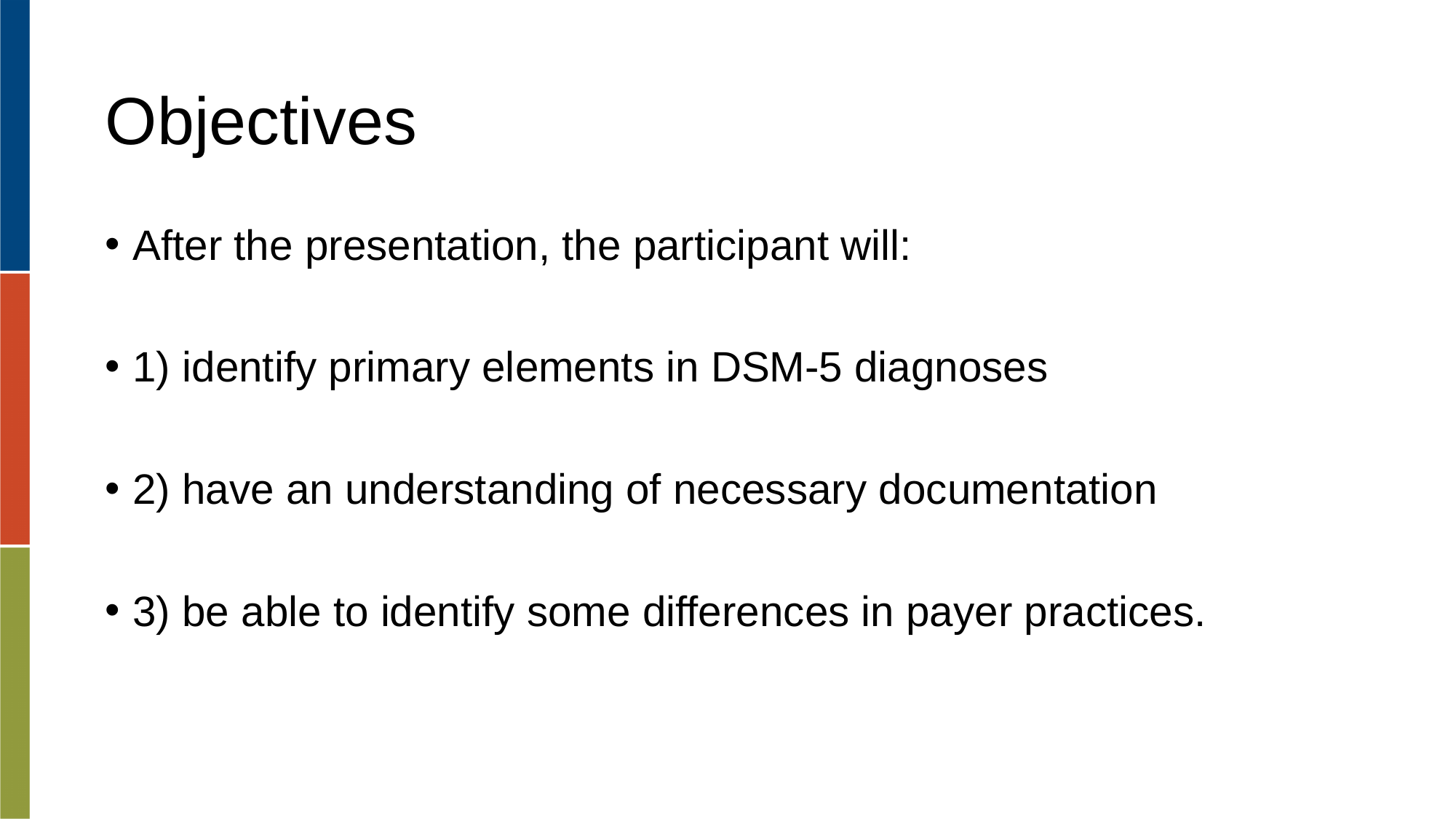

# Objectives
After the presentation, the participant will:

1) identify primary elements in DSM-5 diagnoses

2) have an understanding of necessary documentation

3) be able to identify some differences in payer practices.